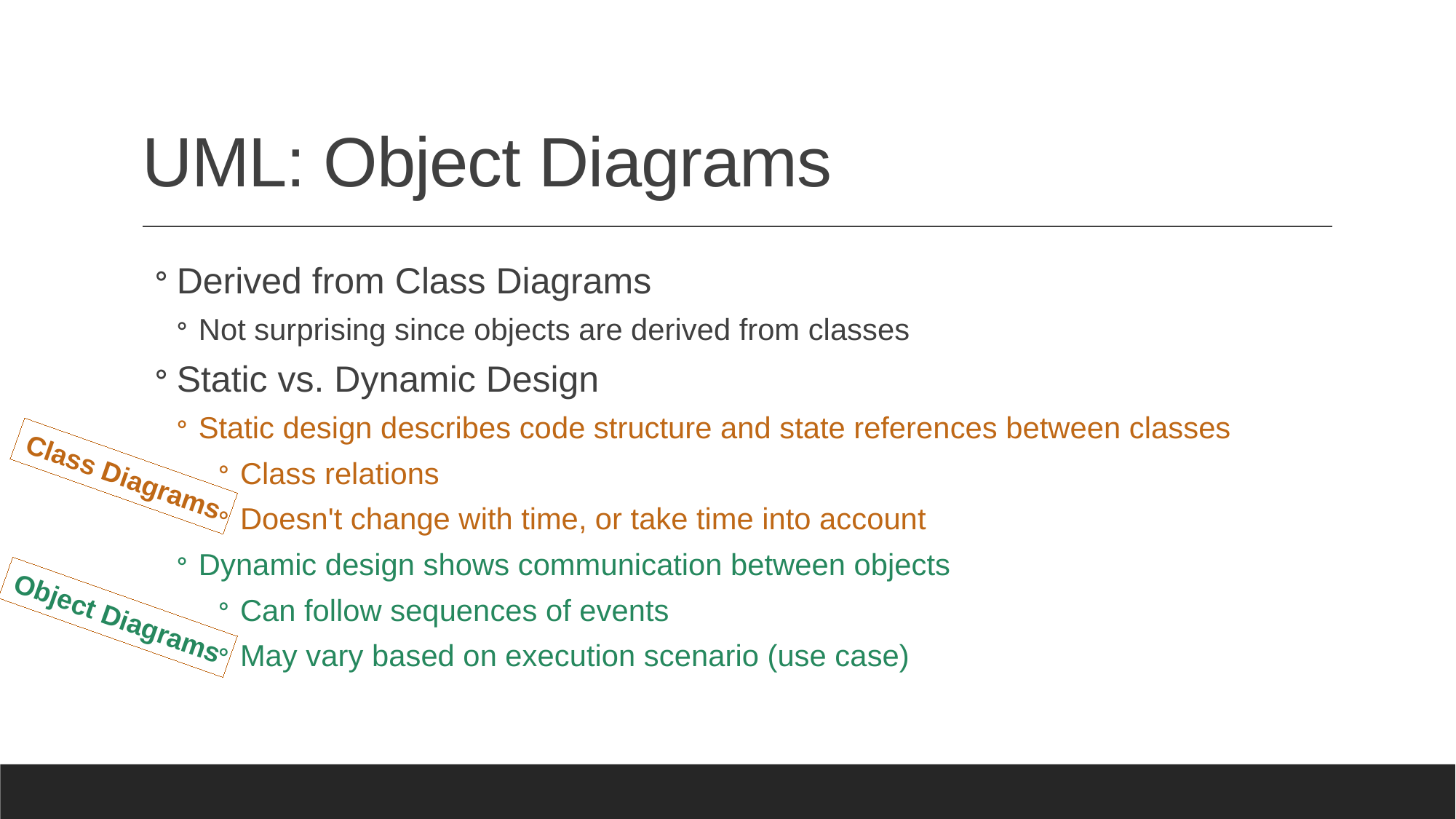

# UML: Object Diagrams
Derived from Class Diagrams
Not surprising since objects are derived from classes
Static vs. Dynamic Design
Static design describes code structure and state references between classes
Class relations
Doesn't change with time, or take time into account
Dynamic design shows communication between objects
Can follow sequences of events
May vary based on execution scenario (use case)
Class Diagrams
Object Diagrams